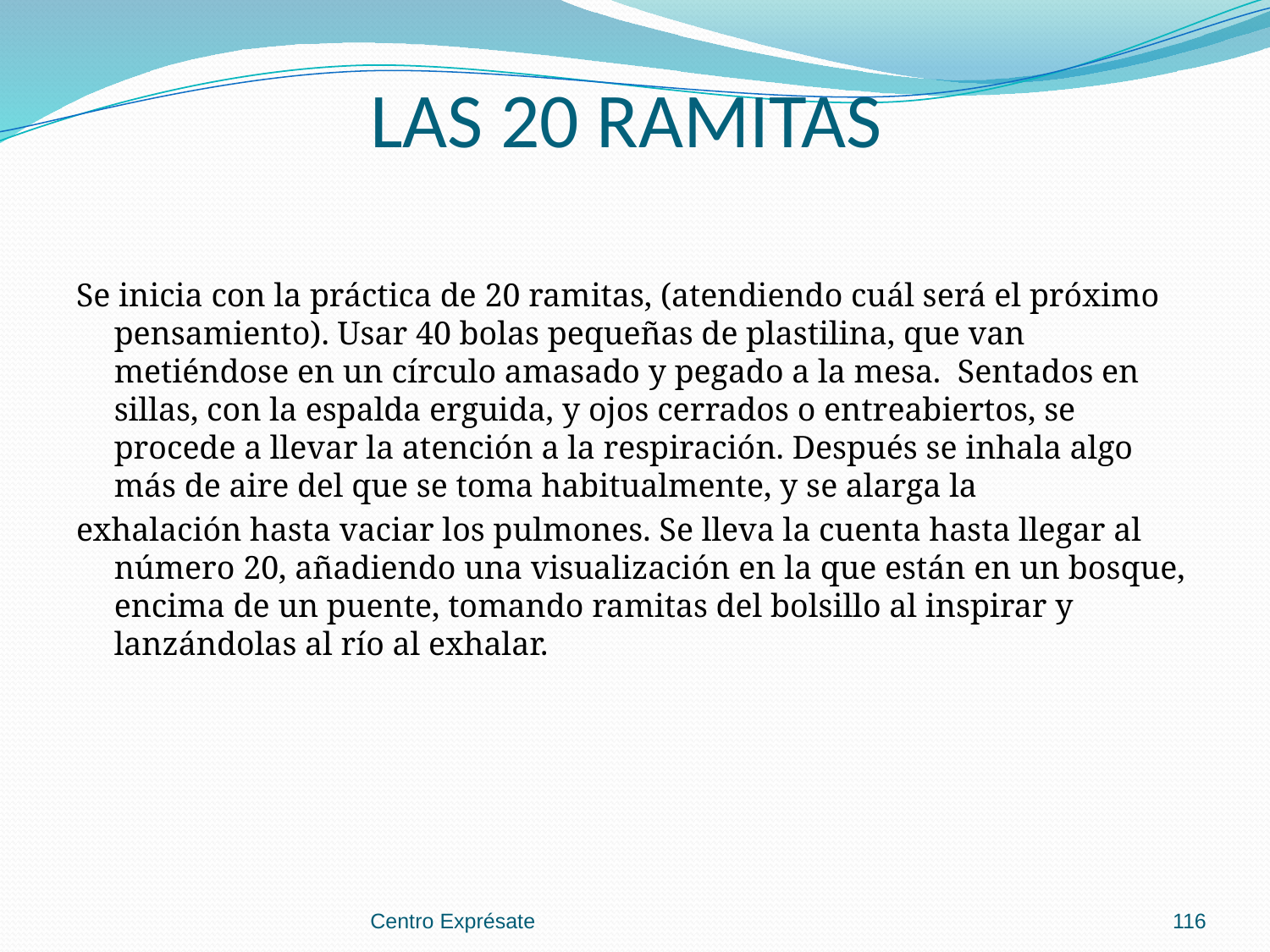

# LAS 20 RAMITAS
Se inicia con la práctica de 20 ramitas, (atendiendo cuál será el próximo pensamiento). Usar 40 bolas pequeñas de plastilina, que van metiéndose en un círculo amasado y pegado a la mesa.  Sentados en sillas, con la espalda erguida, y ojos cerrados o entreabiertos, se procede a llevar la atención a la respiración. Después se inhala algo más de aire del que se toma habitualmente, y se alarga la
exhalación hasta vaciar los pulmones. Se lleva la cuenta hasta llegar al número 20, añadiendo una visualización en la que están en un bosque, encima de un puente, tomando ramitas del bolsillo al inspirar y lanzándolas al río al exhalar.
Centro Exprésate
116